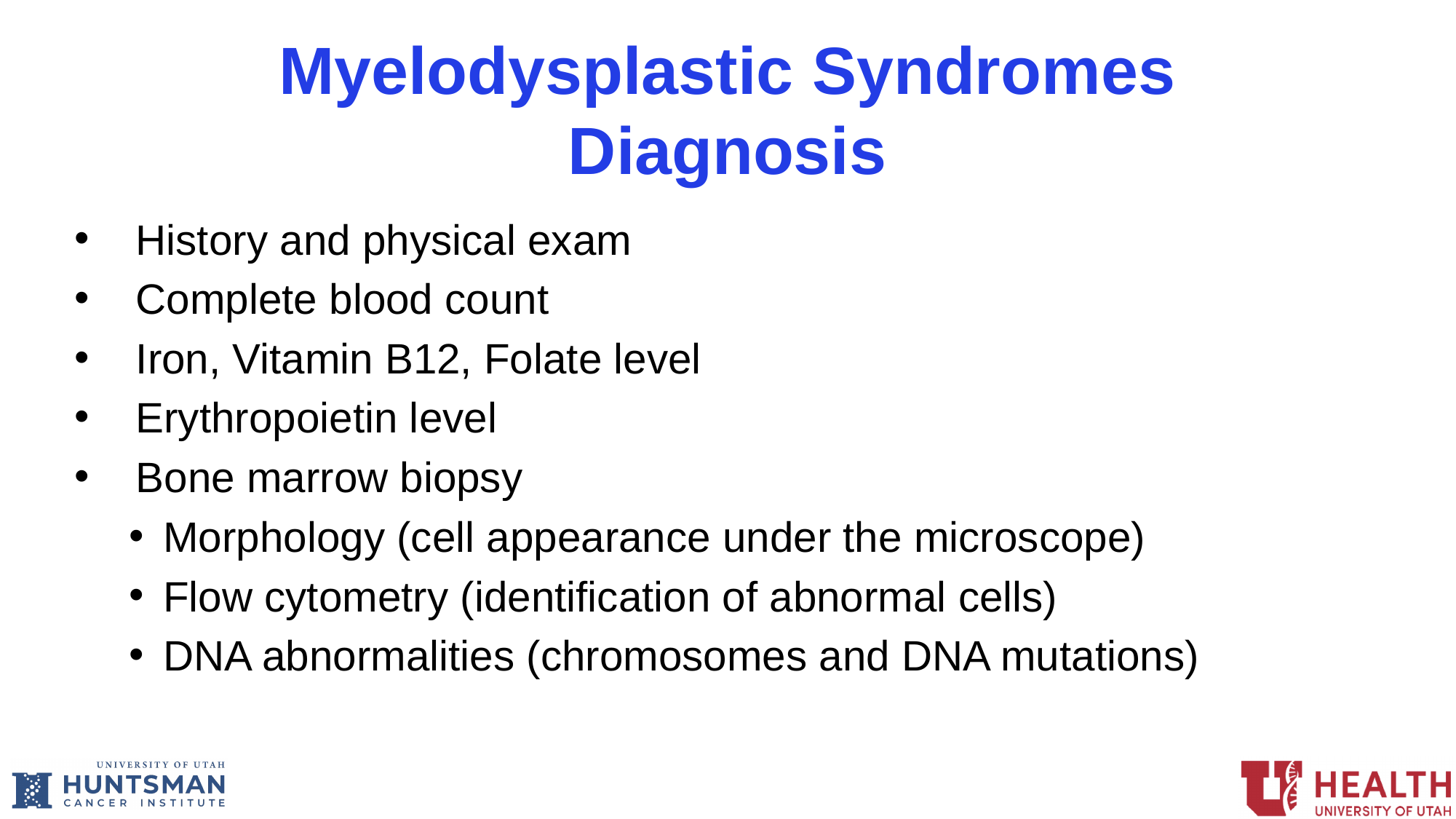

Myelodysplastic Syndromes
Diagnosis
History and physical exam
Complete blood count
Iron, Vitamin B12, Folate level
Erythropoietin level
Bone marrow biopsy
Morphology (cell appearance under the microscope)
Flow cytometry (identification of abnormal cells)
DNA abnormalities (chromosomes and DNA mutations)